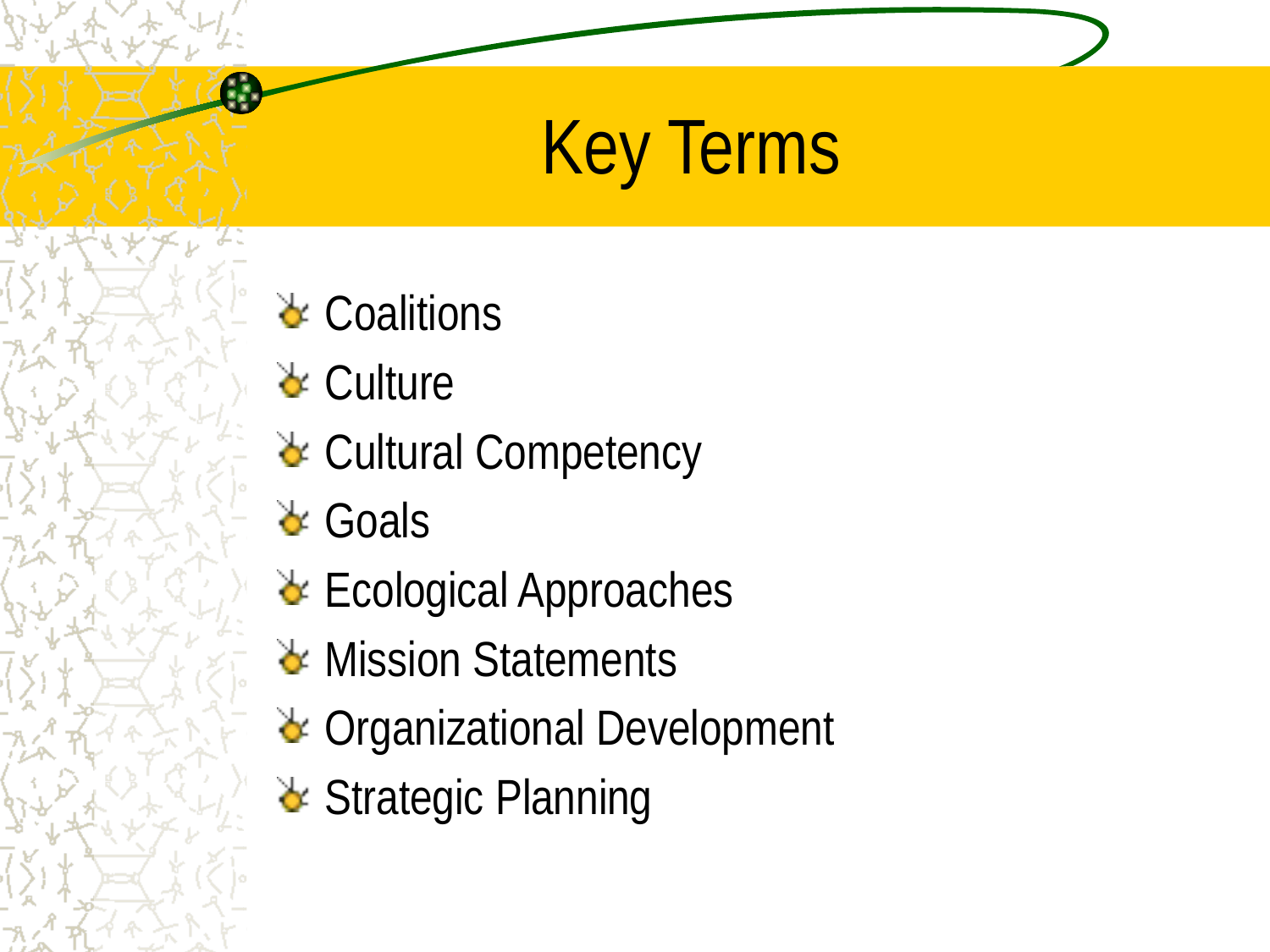

# Key Terms
Coalitions
Culture
Cultural Competency
Goals
Ecological Approaches
Mission Statements
Organizational Development
Strategic Planning